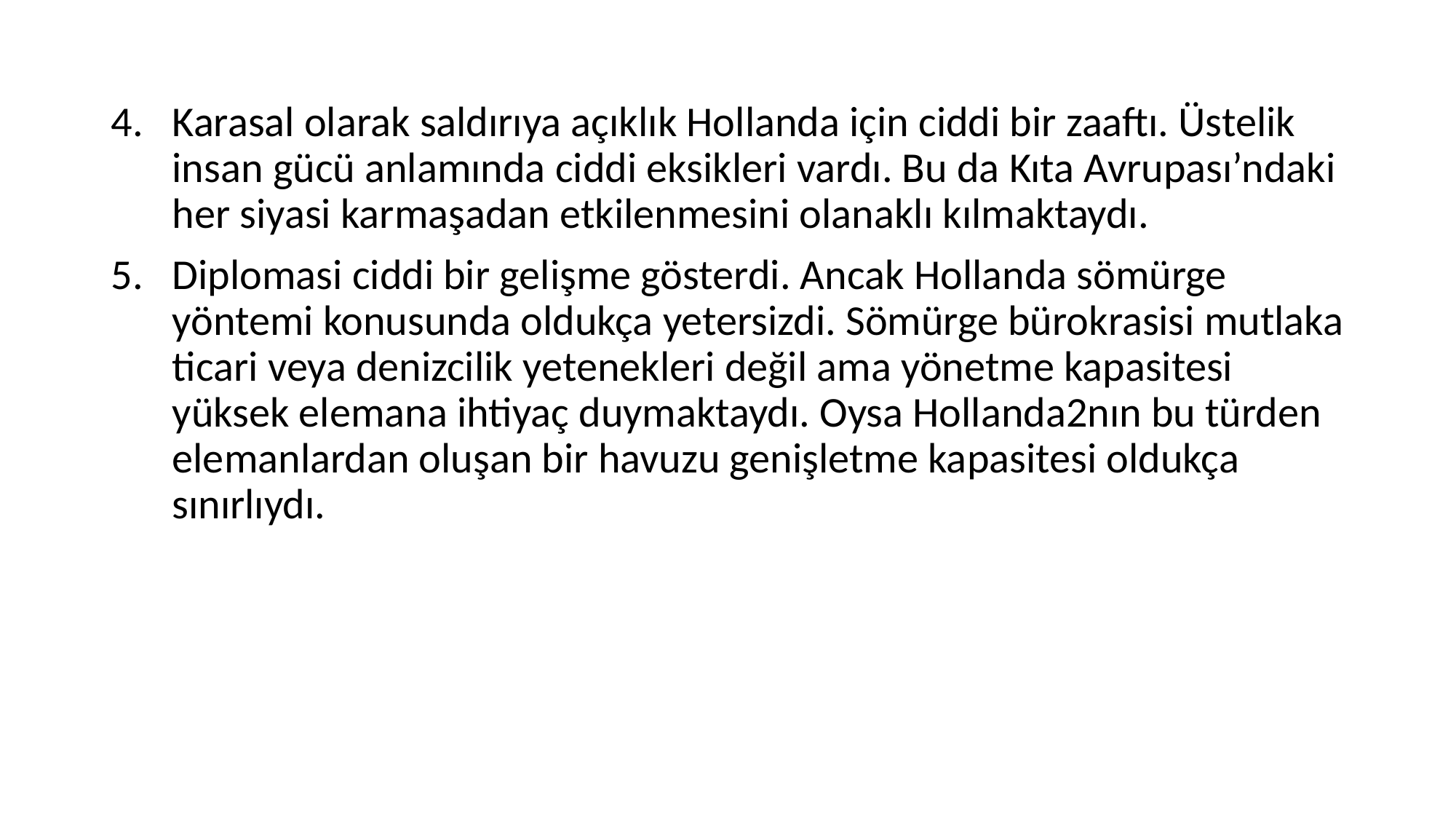

Karasal olarak saldırıya açıklık Hollanda için ciddi bir zaaftı. Üstelik insan gücü anlamında ciddi eksikleri vardı. Bu da Kıta Avrupası’ndaki her siyasi karmaşadan etkilenmesini olanaklı kılmaktaydı.
Diplomasi ciddi bir gelişme gösterdi. Ancak Hollanda sömürge yöntemi konusunda oldukça yetersizdi. Sömürge bürokrasisi mutlaka ticari veya denizcilik yetenekleri değil ama yönetme kapasitesi yüksek elemana ihtiyaç duymaktaydı. Oysa Hollanda2nın bu türden elemanlardan oluşan bir havuzu genişletme kapasitesi oldukça sınırlıydı.